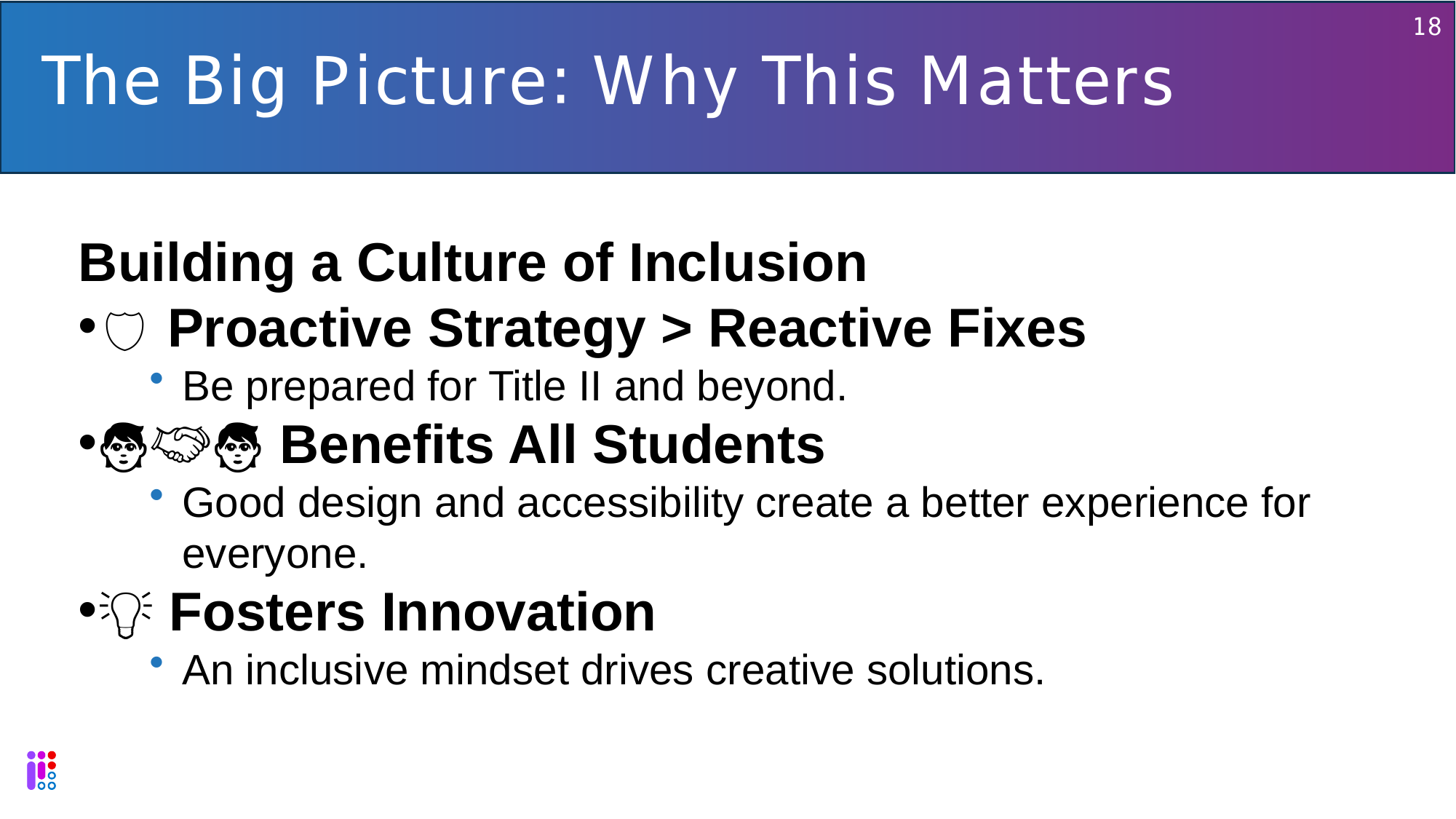

18
# The Big Picture: Why This Matters
Building a Culture of Inclusion
🛡️ Proactive Strategy > Reactive Fixes
Be prepared for Title II and beyond.
🧑‍🤝‍🧑 Benefits All Students
Good design and accessibility create a better experience for everyone.
💡 Fosters Innovation
An inclusive mindset drives creative solutions.